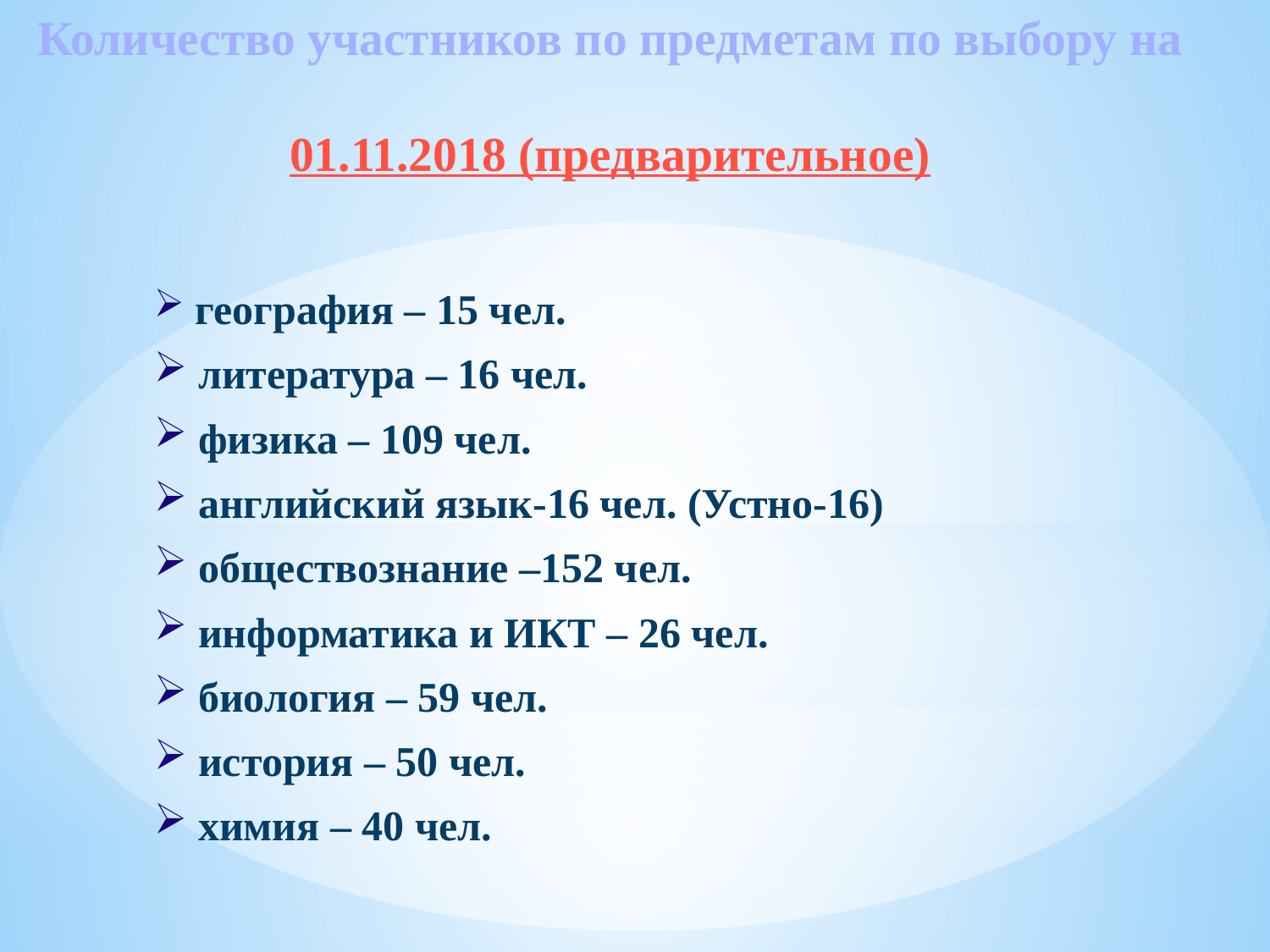

# Количество участников по предметам по выбору на 01.11.2018 (предварительное)
 география – 15 чел.
 литература – 16 чел.
 физика – 109 чел.
 английский язык-16 чел. (Устно-16)
 обществознание –152 чел.
 информатика и ИКТ – 26 чел.
 биология – 59 чел.
 история – 50 чел.
 химия – 40 чел.